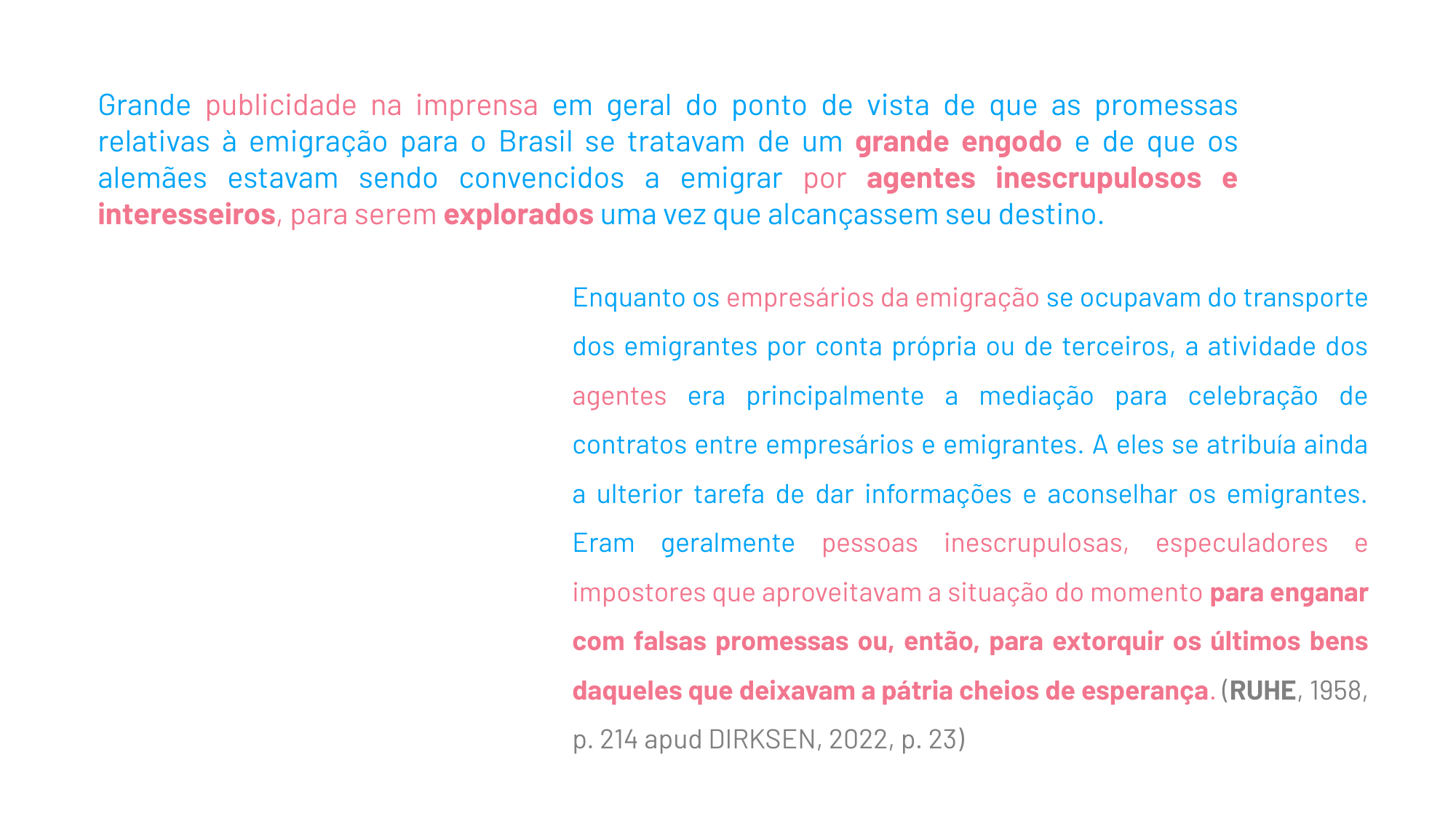

Grande publicidade na imprensa em geral do ponto de vista de que as promessas relativas à emigração para o Brasil se tratavam de um grande engodo e de que os alemães estavam sendo convencidos a emigrar por agentes inescrupulosos e interesseiros, para serem explorados uma vez que alcançassem seu destino.
Enquanto os empresários da emigração se ocupavam do transporte dos emigrantes por conta própria ou de terceiros, a atividade dos agentes era principalmente a mediação para celebração de contratos entre empresários e emigrantes. A eles se atribuía ainda a ulterior tarefa de dar informações e aconselhar os emigrantes. Eram geralmente pessoas inescrupulosas, especuladores e impostores que aproveitavam a situação do momento para enganar com falsas promessas ou, então, para extorquir os últimos bens daqueles que deixavam a pátria cheios de esperança. (RUHE, 1958, p. 214 apud DIRKSEN, 2022, p. 23)